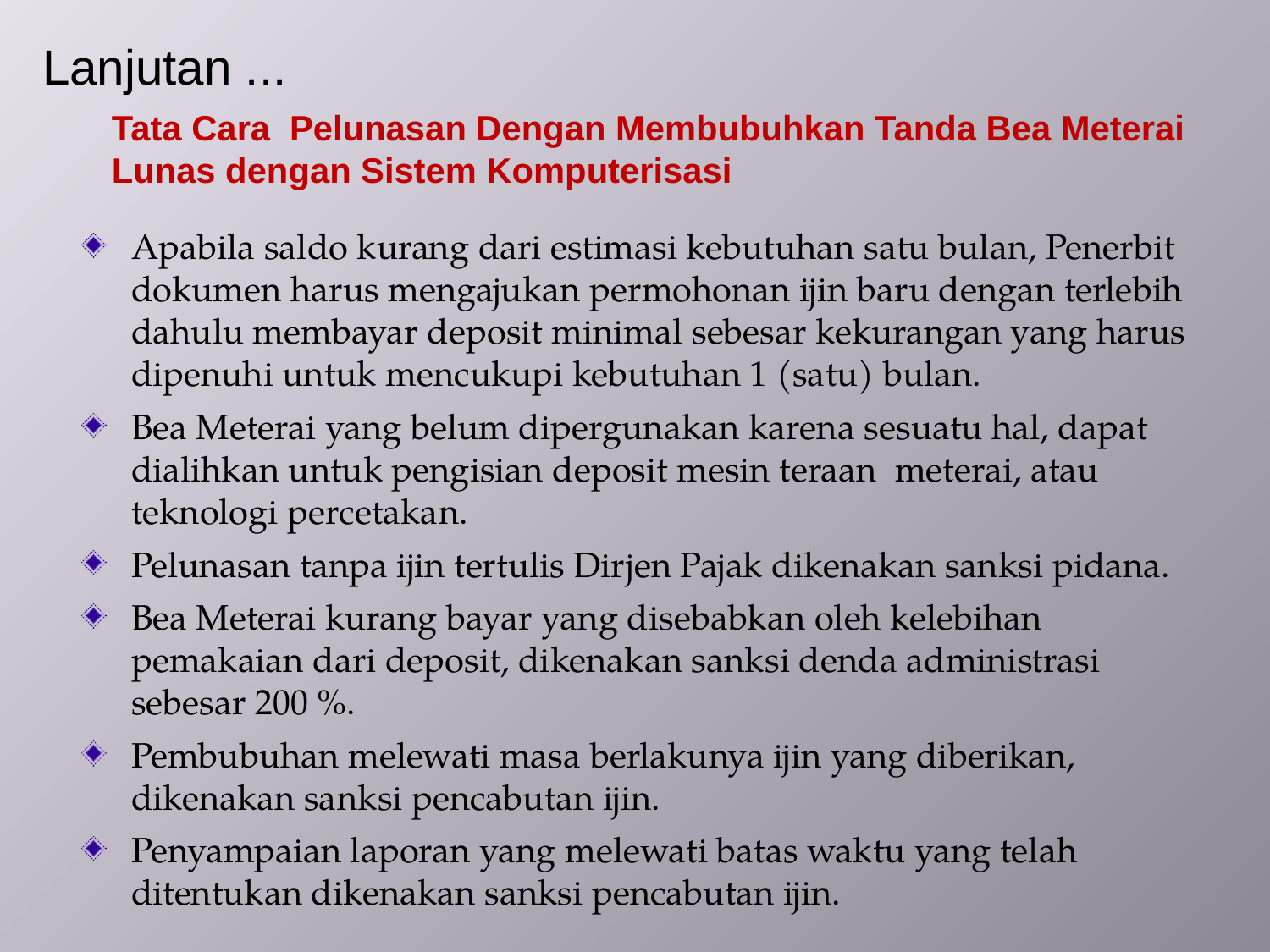

Lanjutan ...
Tata Cara  Pelunasan Dengan Membubuhkan Tanda Bea Meterai Lunas dengan Sistem Komputerisasi
Apabila saldo kurang dari estimasi kebutuhan satu bulan, Penerbit dokumen harus mengajukan permohonan ijin baru dengan terlebih dahulu membayar deposit minimal sebesar kekurangan yang harus dipenuhi untuk mencukupi kebutuhan 1 (satu) bulan.
Bea Meterai yang belum dipergunakan karena sesuatu hal, dapat dialihkan untuk pengisian deposit mesin teraan  meterai, atau teknologi percetakan.
Pelunasan tanpa ijin tertulis Dirjen Pajak dikenakan sanksi pidana.
Bea Meterai kurang bayar yang disebabkan oleh kelebihan pemakaian dari deposit, dikenakan sanksi denda administrasi sebesar 200 %.
Pembubuhan melewati masa berlakunya ijin yang diberikan, dikenakan sanksi pencabutan ijin.
Penyampaian laporan yang melewati batas waktu yang telah ditentukan dikenakan sanksi pencabutan ijin.